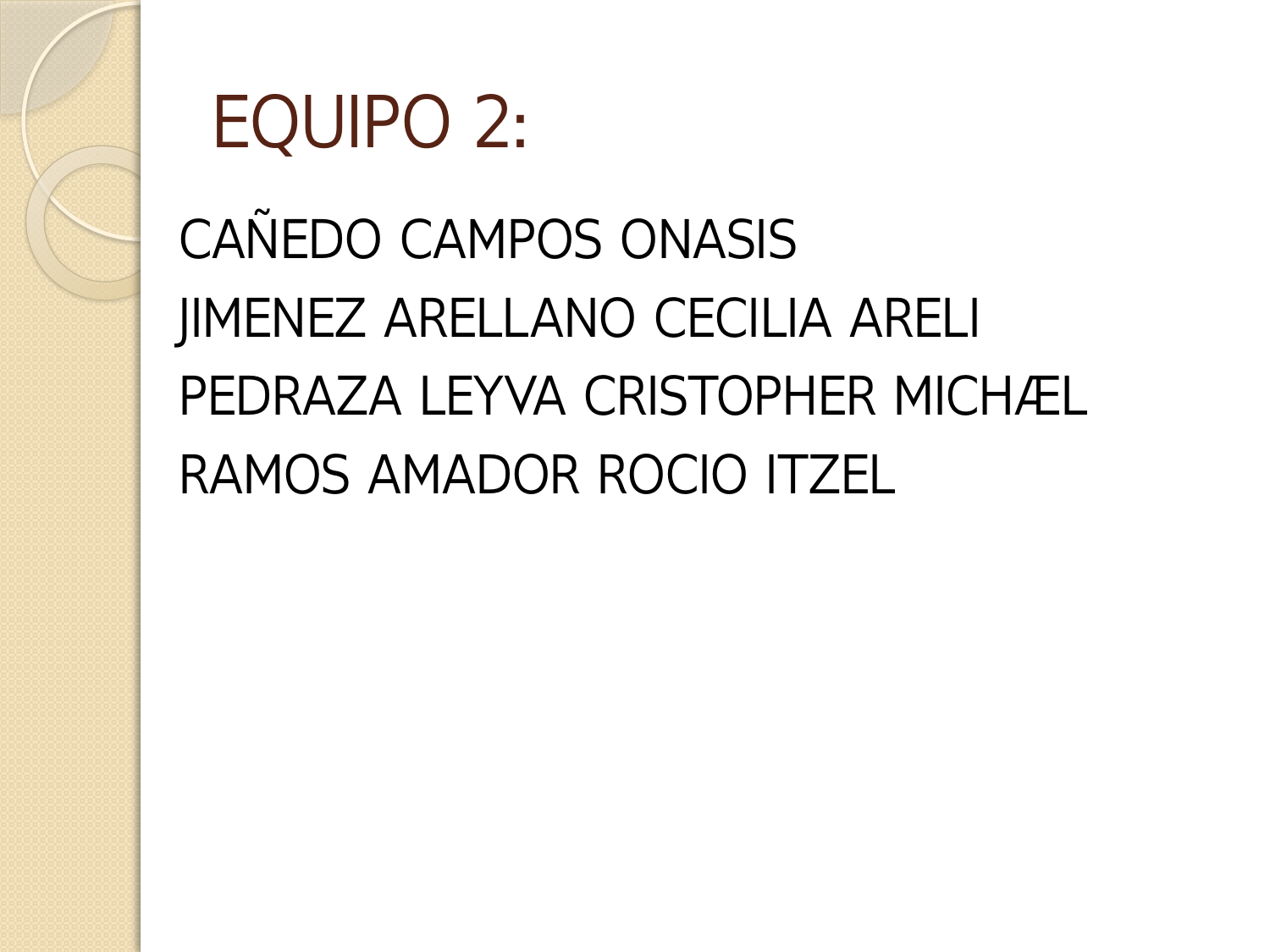

# EQUIPO 2:
CAÑEDO CAMPOS ONASIS
JIMENEZ ARELLANO CECILIA ARELI
PEDRAZA LEYVA CRISTOPHER MICHAEL
RAMOS AMADOR ROCIO ITZEL